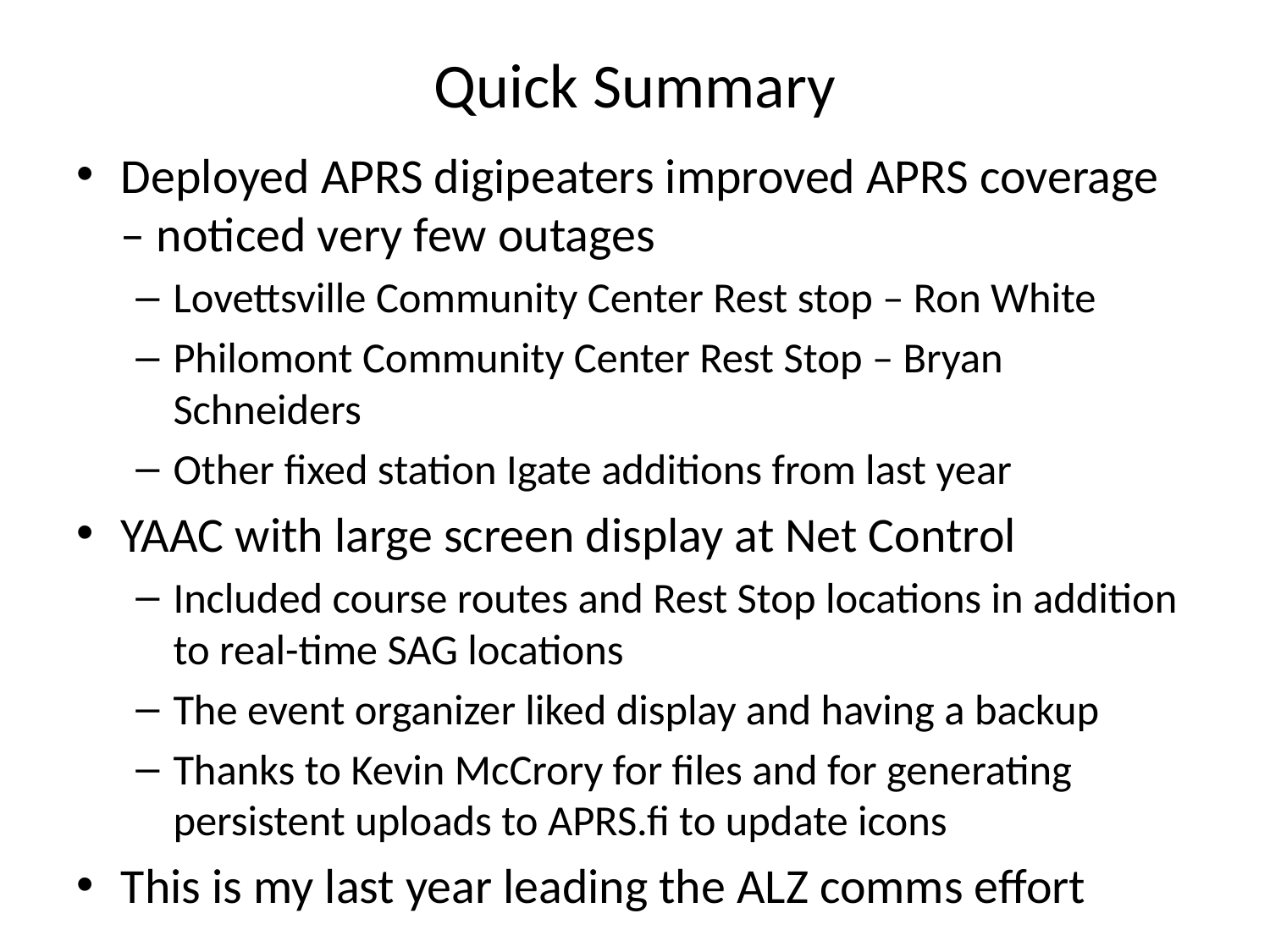

# Quick Summary
Deployed APRS digipeaters improved APRS coverage – noticed very few outages
Lovettsville Community Center Rest stop – Ron White
Philomont Community Center Rest Stop – Bryan Schneiders
Other fixed station Igate additions from last year
YAAC with large screen display at Net Control
Included course routes and Rest Stop locations in addition to real-time SAG locations
The event organizer liked display and having a backup
Thanks to Kevin McCrory for files and for generating persistent uploads to APRS.fi to update icons
This is my last year leading the ALZ comms effort